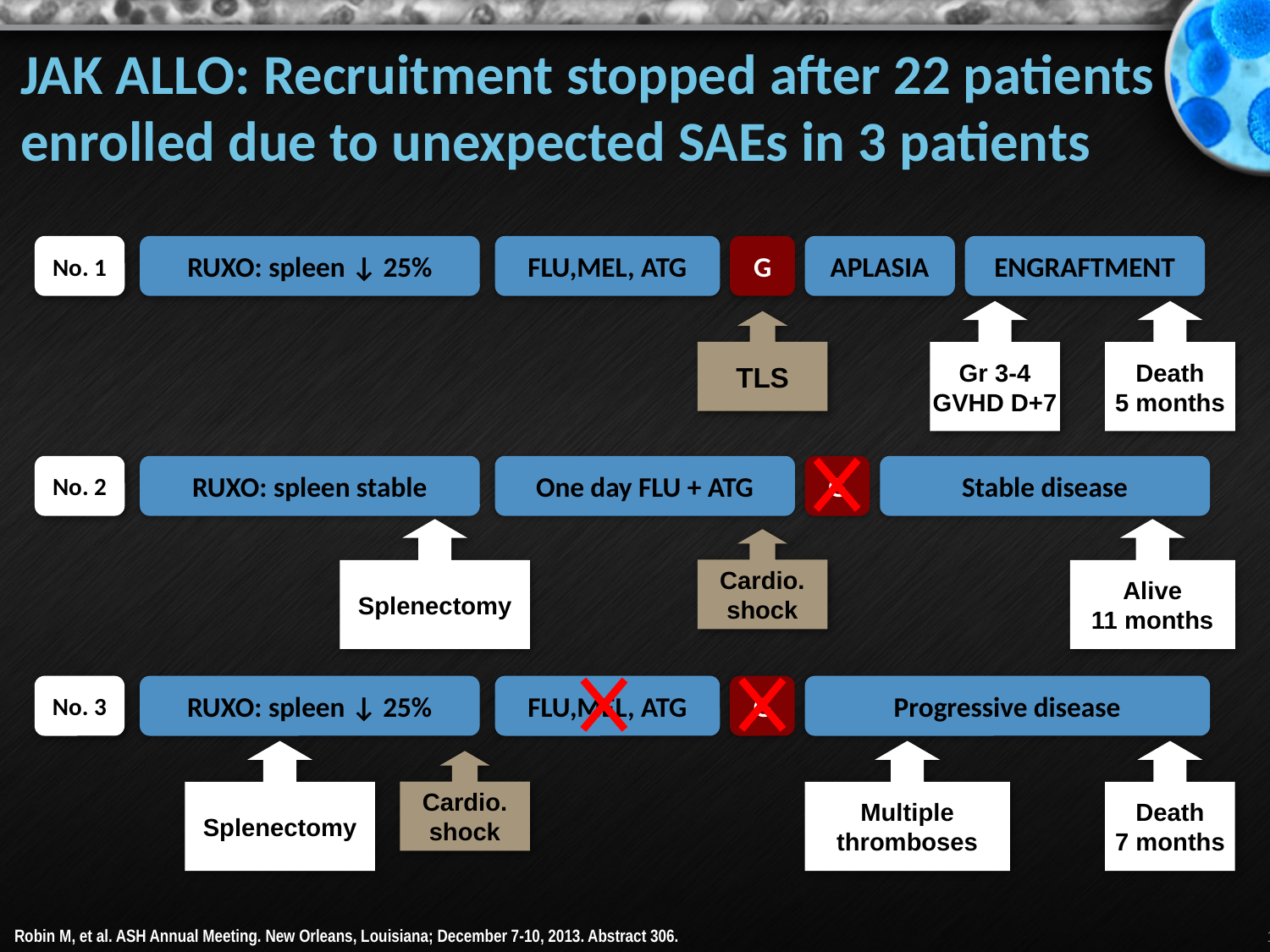

JAK ALLO: Recruitment stopped after 22 patients enrolled due to unexpected SAEs in 3 patients
No. 1
RUXO: spleen ↓ 25%
FLU,MEL, ATG
G
APLASIA
ENGRAFTMENT
Gr 3-4
GVHD D+7
Death
5 months
TLS
No. 2
RUXO: spleen stable
One day FLU + ATG
G
Stable disease
Splenectomy
Alive
11 months
Cardio.
shock
No. 3
RUXO: spleen ↓ 25%
FLU,MEL, ATG
G
Progressive disease
Splenectomy
Multiple
thromboses
Death
7 months
Cardio.
shock

Robin M, et al. ASH Annual Meeting. New Orleans, Louisiana; December 7-10, 2013. Abstract 306.
13